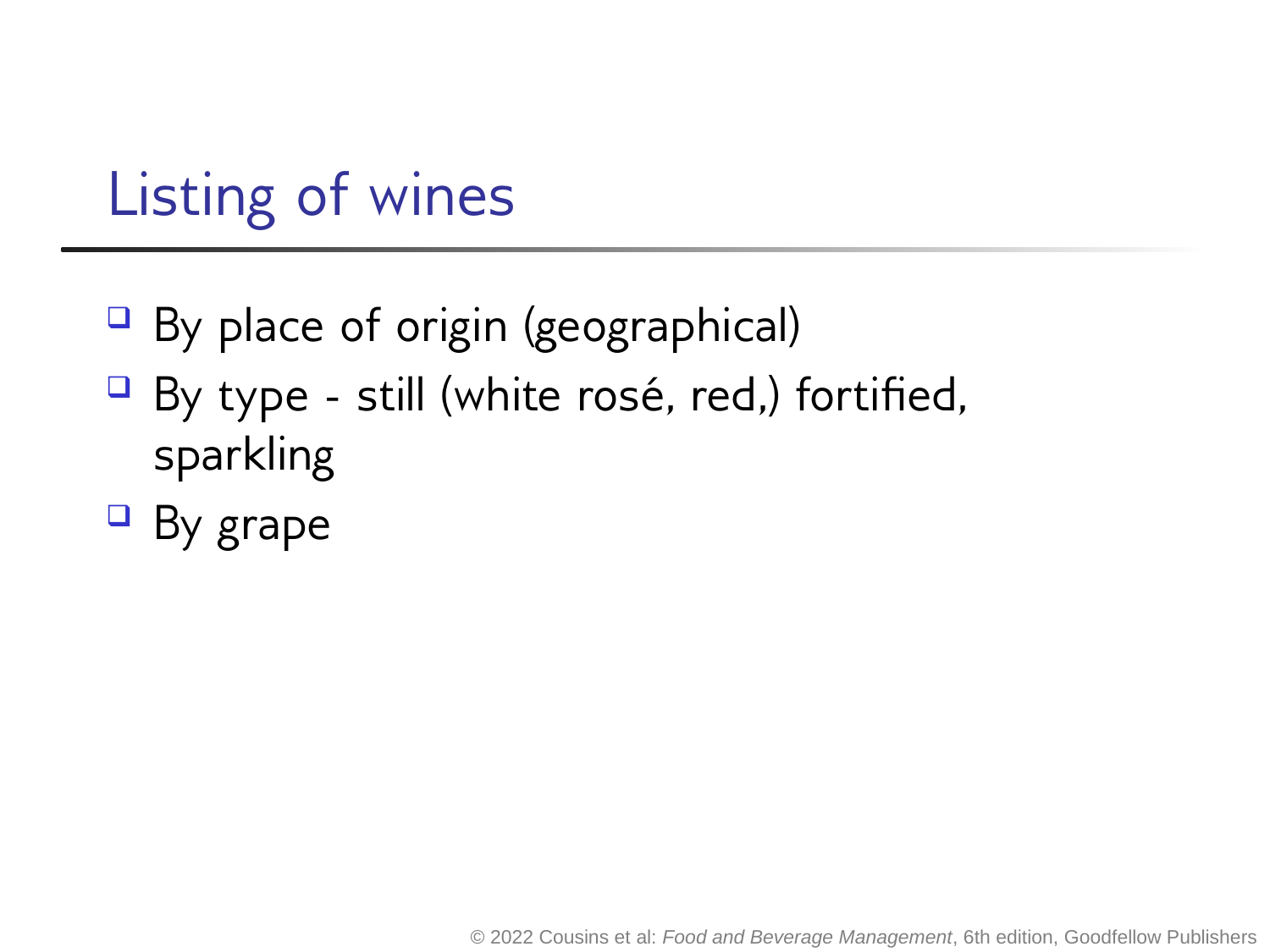

# Listing of wines
By place of origin (geographical)
By type - still (white rosé, red,) fortified, sparkling
By grape